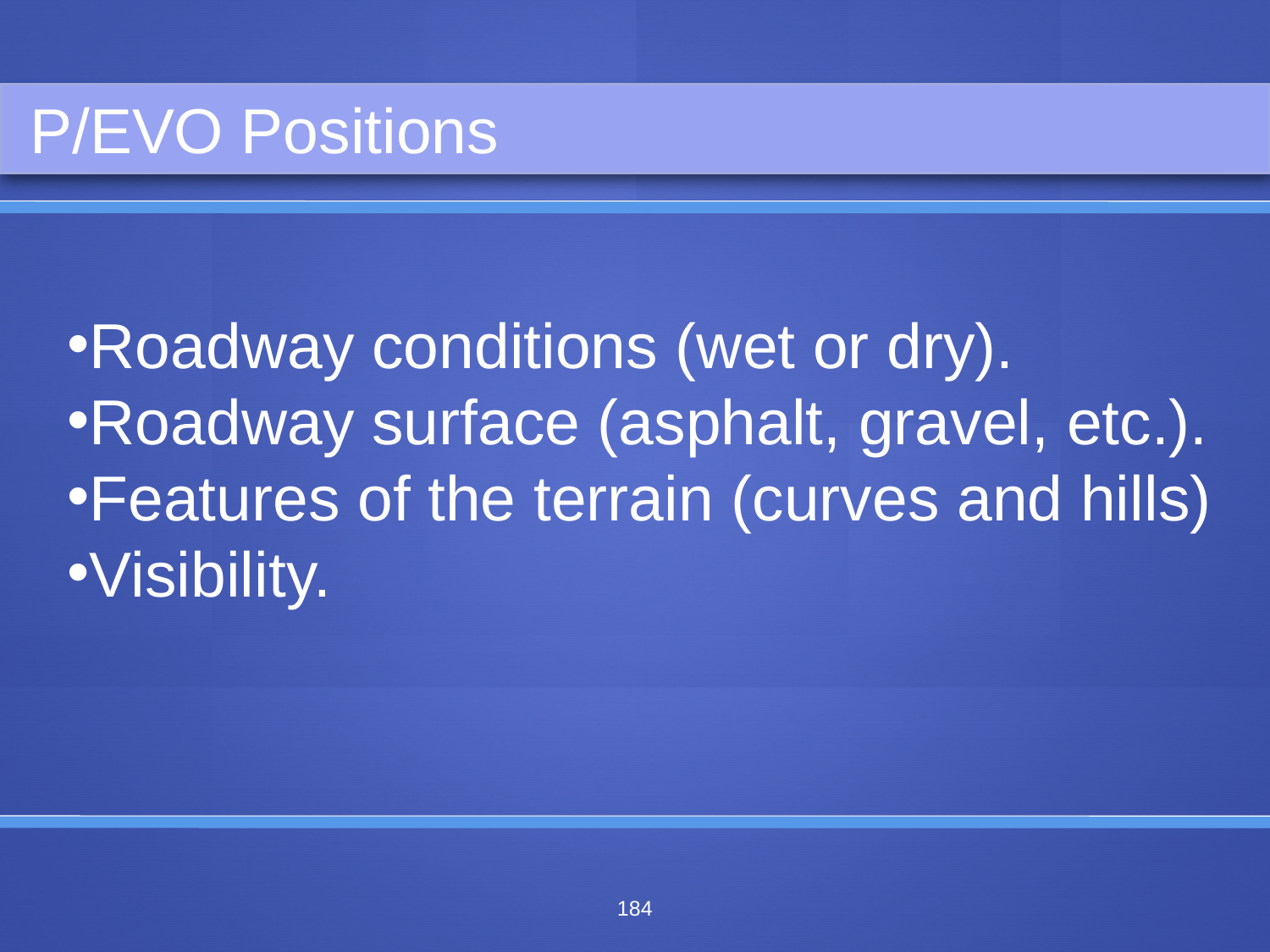

P/EVO Positions

Roadway conditions (wet or dry).
Roadway surface (asphalt, gravel, etc.).
Features of the terrain (curves and hills)
Visibility.

184